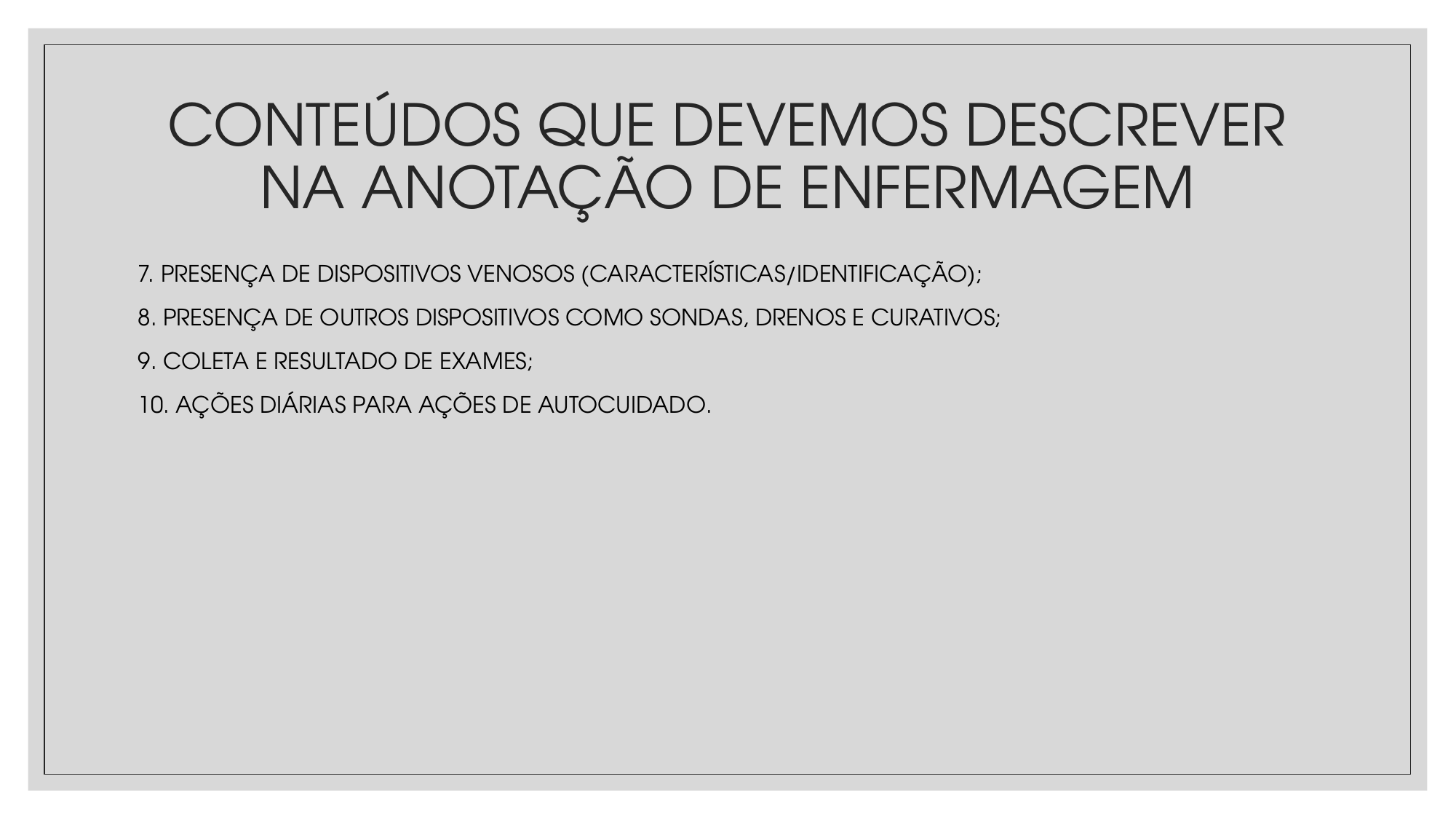

# CONTEÚDOS QUE DEVEMOS DESCREVER NA ANOTAÇÃO DE ENFERMAGEM
7. PRESENÇA DE DISPOSITIVOS VENOSOS (CARACTERÍSTICAS/IDENTIFICAÇÃO);
8. PRESENÇA DE OUTROS DISPOSITIVOS COMO SONDAS, DRENOS E CURATIVOS;
9. COLETA E RESULTADO DE EXAMES;
10. AÇÕES DIÁRIAS PARA AÇÕES DE AUTOCUIDADO.